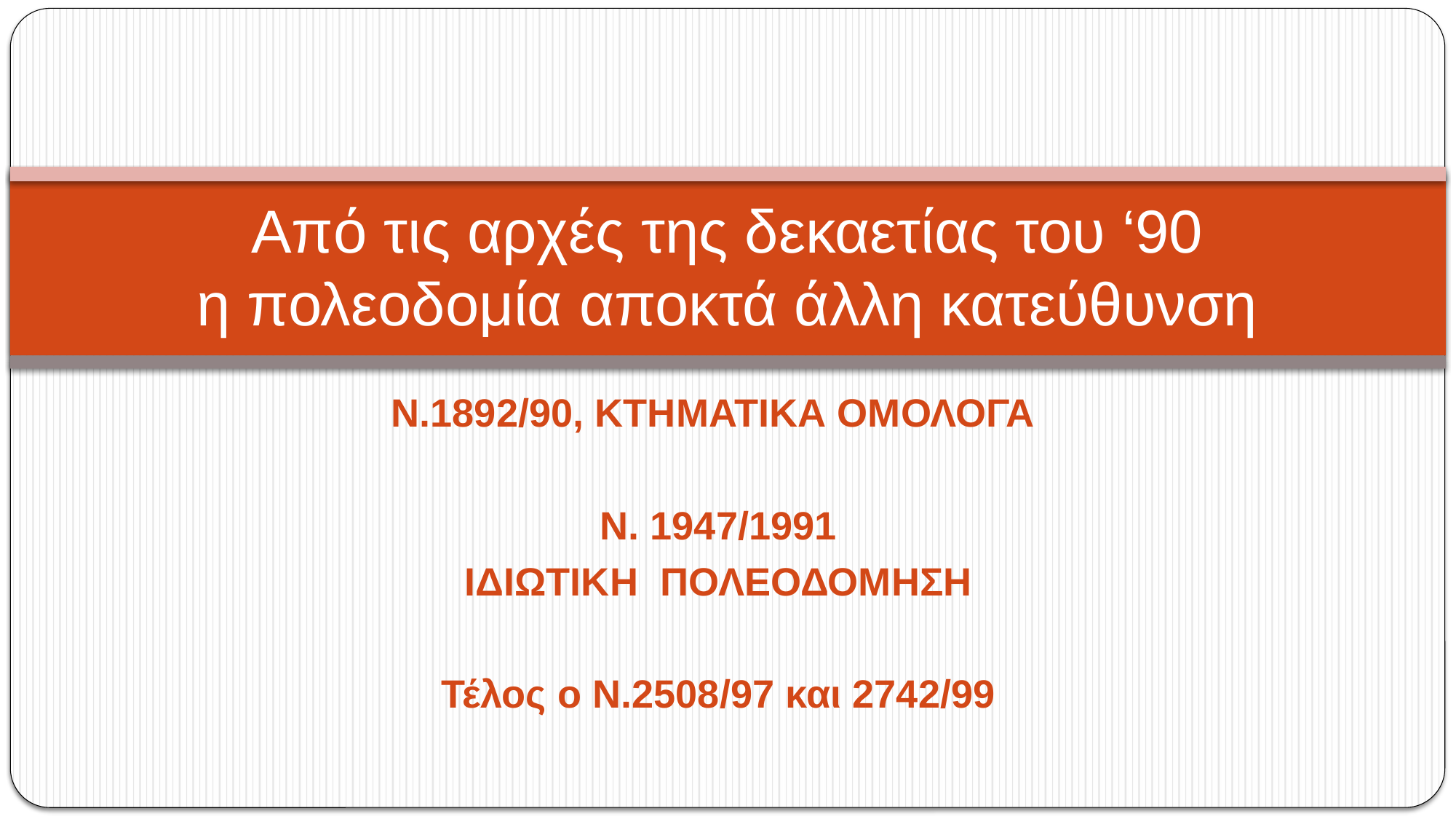

# Από τις αρχές της δεκαετίας του ‘90 η πολεοδομία αποκτά άλλη κατεύθυνση
Ν.1892/90, ΚΤΗΜΑΤΙΚΑ ΟΜΟΛΟΓΑ

Ν. 1947/1991
ΙΔΙΩΤΙΚΗ  ΠΟΛΕΟΔΟΜΗΣΗ

Τέλος ο Ν.2508/97 και 2742/99